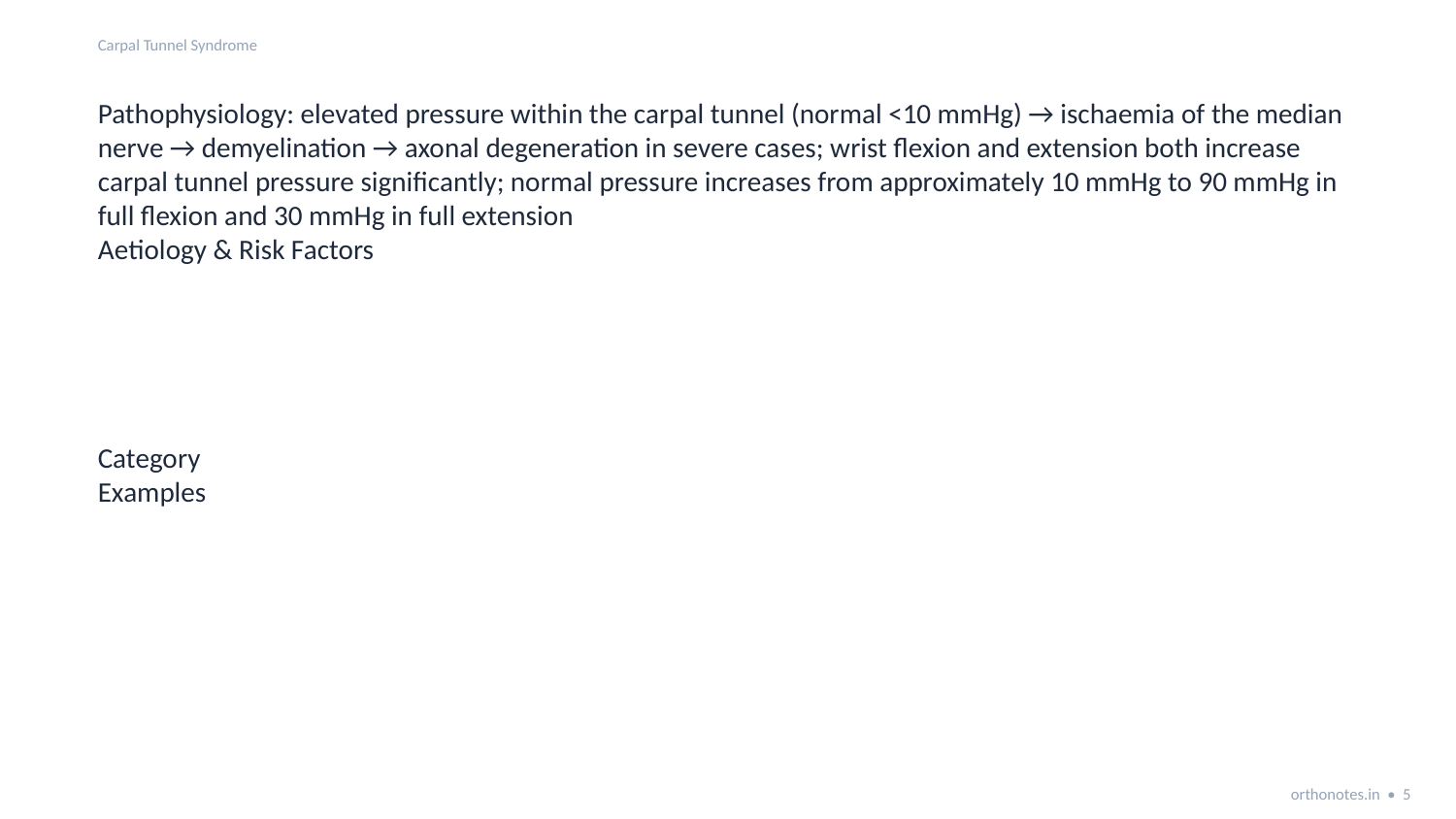

Carpal Tunnel Syndrome
Pathophysiology: elevated pressure within the carpal tunnel (normal <10 mmHg) → ischaemia of the median nerve → demyelination → axonal degeneration in severe cases; wrist flexion and extension both increase carpal tunnel pressure significantly; normal pressure increases from approximately 10 mmHg to 90 mmHg in full flexion and 30 mmHg in full extension
Aetiology & Risk Factors
Category
Examples
orthonotes.in  •  5